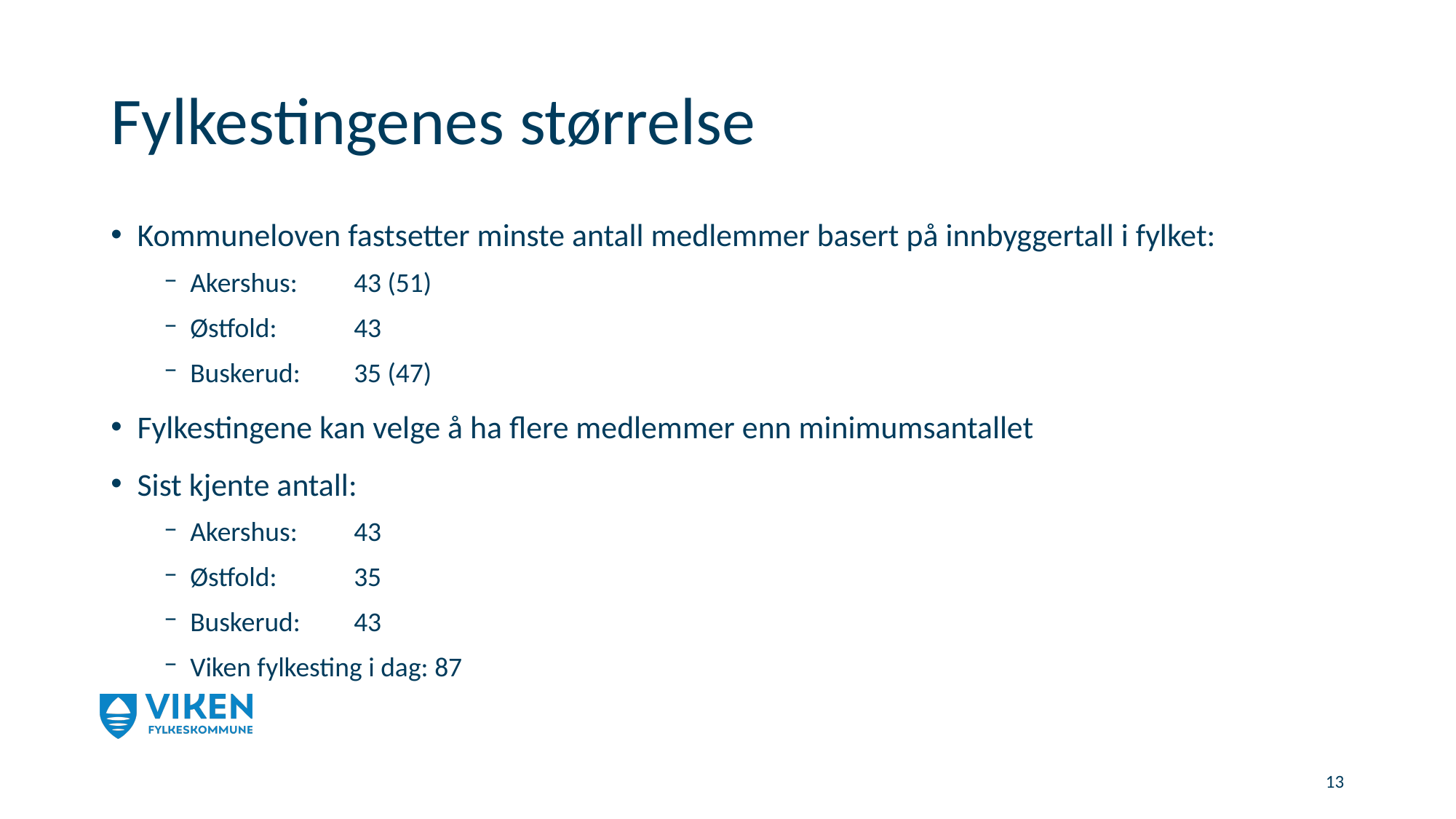

# Fylkestingenes størrelse
Kommuneloven fastsetter minste antall medlemmer basert på innbyggertall i fylket:
Akershus: 	43 (51)
Østfold: 	43
Buskerud:	35 (47)
Fylkestingene kan velge å ha flere medlemmer enn minimumsantallet
Sist kjente antall:
Akershus:	43
Østfold: 	35
Buskerud:	43
Viken fylkesting i dag: 87

13